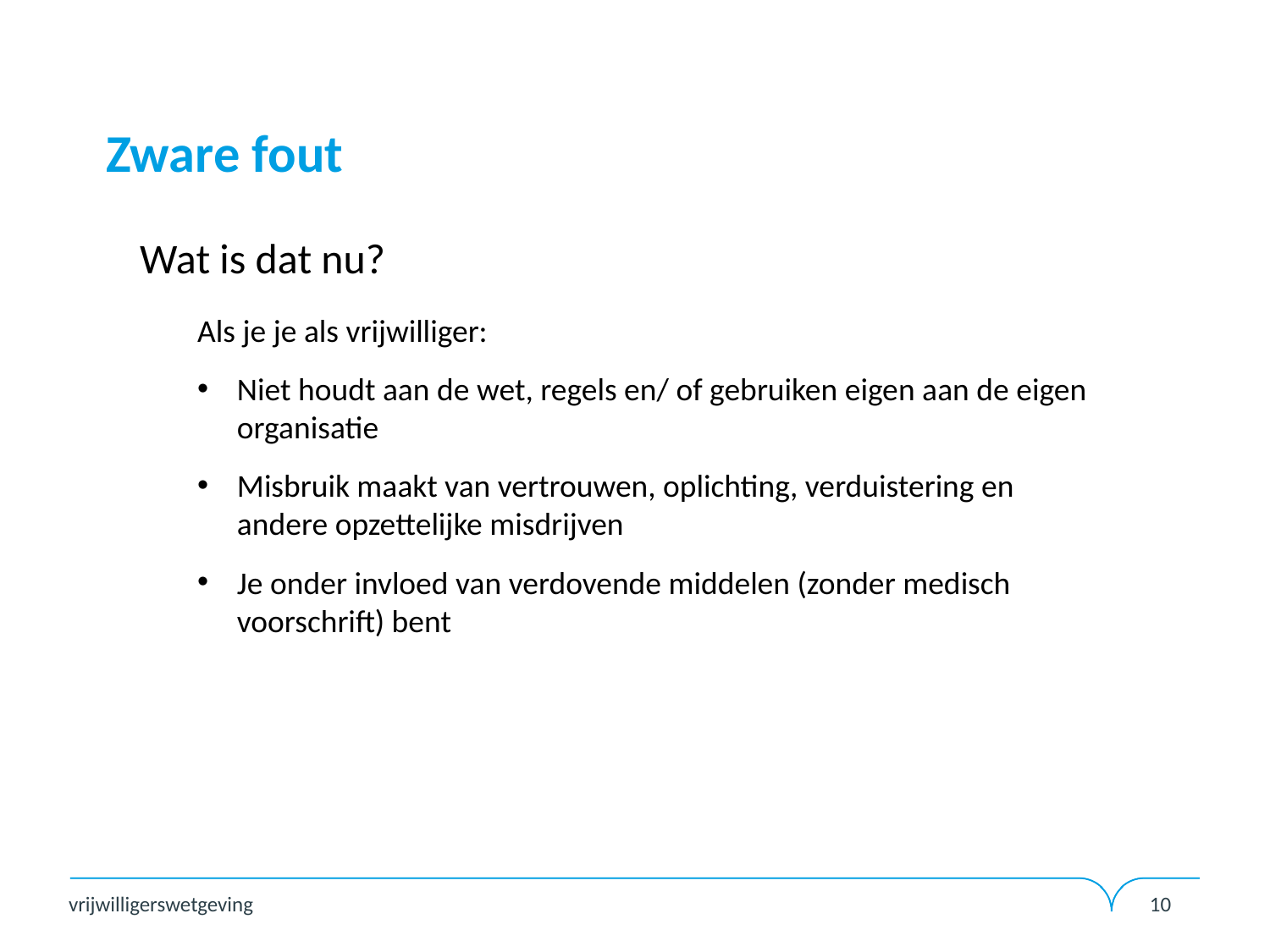

# Zware fout
Wat is dat nu?

Als je je als vrijwilliger:
Niet houdt aan de wet, regels en/ of gebruiken eigen aan de eigen organisatie
Misbruik maakt van vertrouwen, oplichting, verduistering en andere opzettelijke misdrijven
Je onder invloed van verdovende middelen (zonder medisch voorschrift) bent
vrijwilligerswetgeving
10